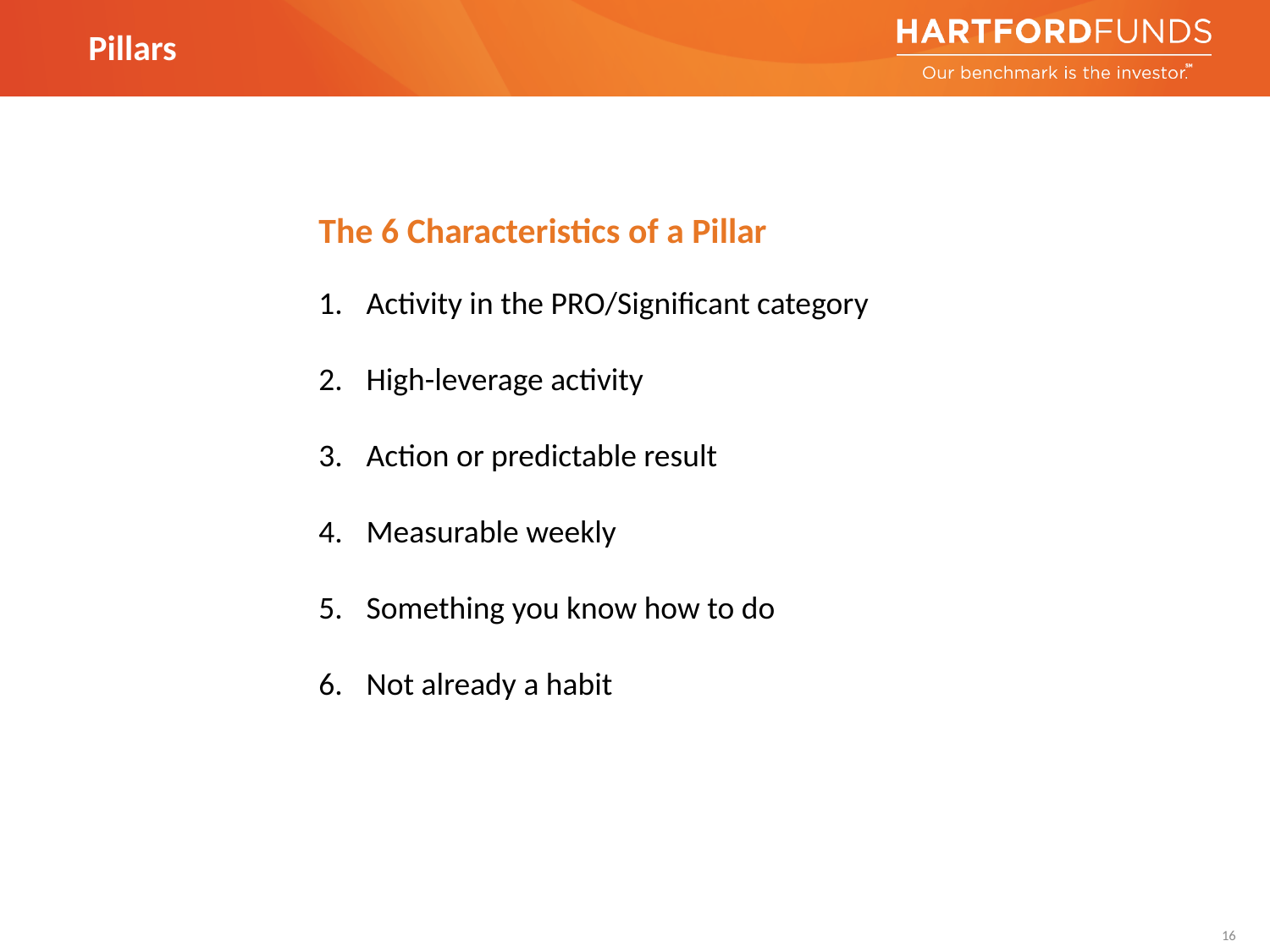

# Pillars
The 6 Characteristics of a Pillar
Activity in the PRO/Significant category

High-leverage activity

Action or predictable result

Measurable weekly

Something you know how to do

Not already a habit

16